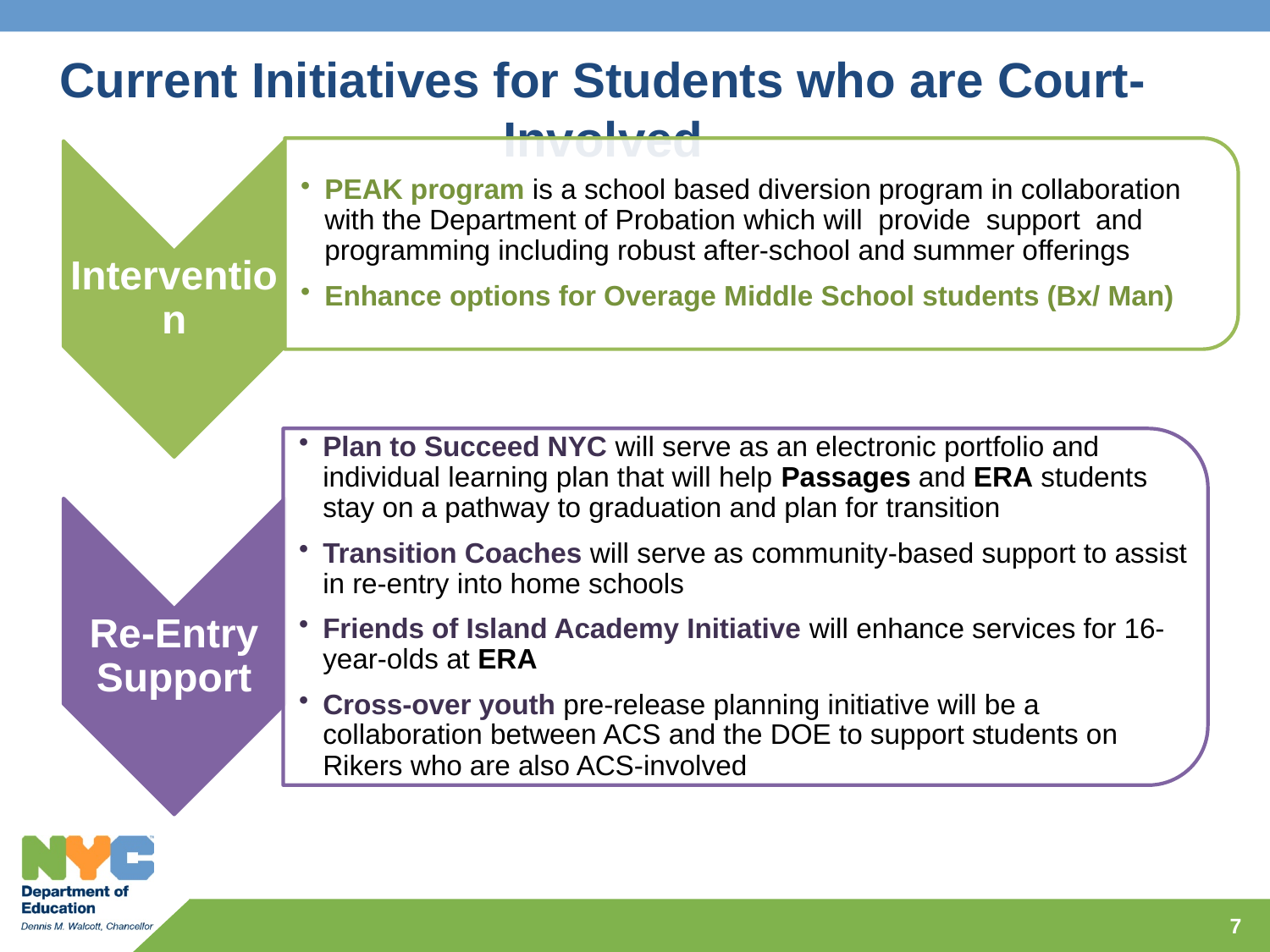

Current Initiatives for Students who are Court-Involved
Intervention
PEAK program is a school based diversion program in collaboration with the Department of Probation which will  provide  support  and programming including robust after-school and summer offerings

Enhance options for Overage Middle School students (Bx/ Man)
Re-Entry Support
Plan to Succeed NYC will serve as an electronic portfolio and individual learning plan that will help Passages and ERA students stay on a pathway to graduation and plan for transition

Transition Coaches will serve as community-based support to assist in re-entry into home schools

Friends of Island Academy Initiative will enhance services for 16-year-olds at ERA

Cross-over youth pre-release planning initiative will be a collaboration between ACS and the DOE to support students on Rikers who are also ACS-involved
7